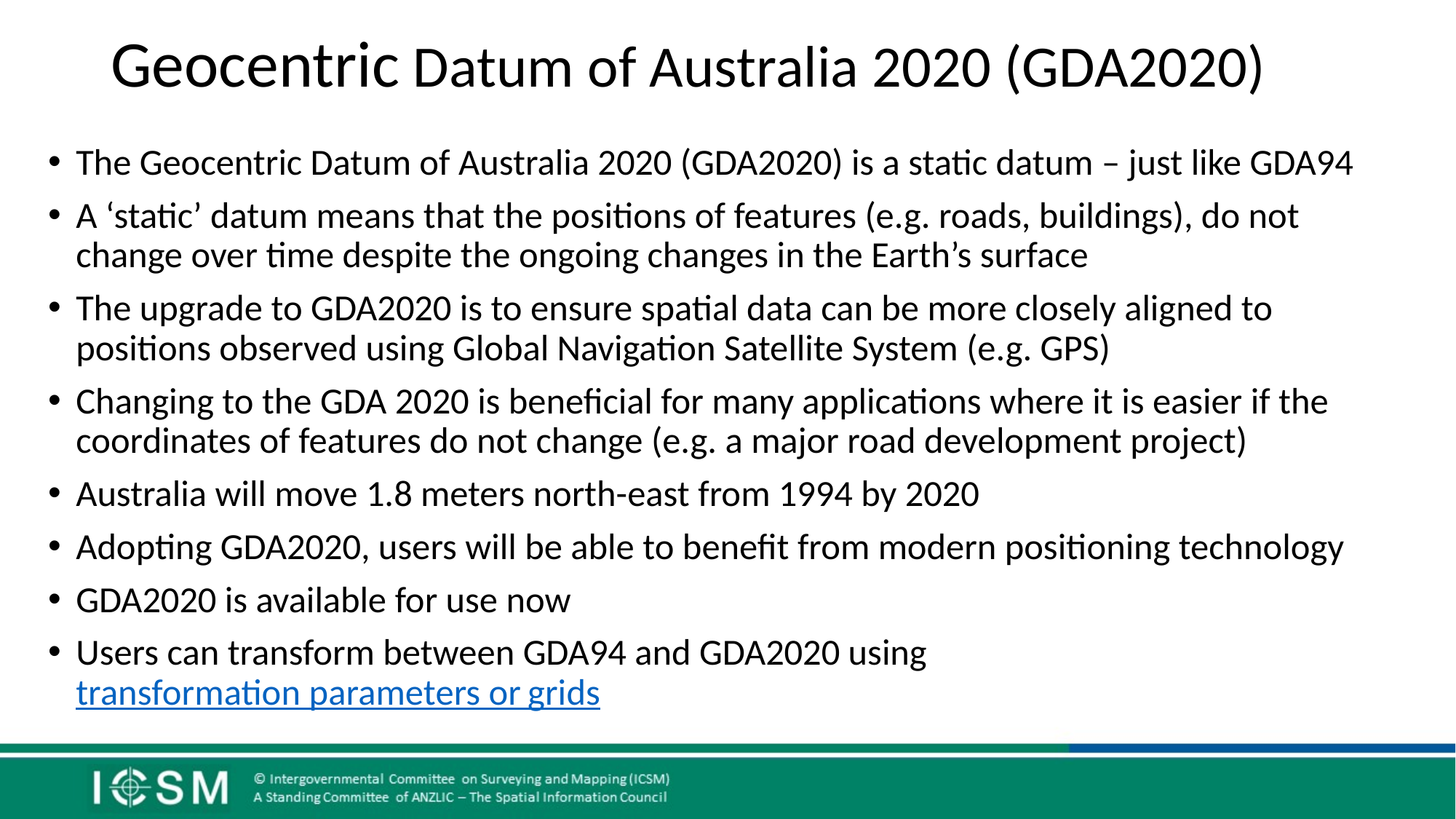

# Geocentric Datum of Australia 2020 (GDA2020)
The Geocentric Datum of Australia 2020 (GDA2020) is a static datum – just like GDA94
A ‘static’ datum means that the positions of features (e.g. roads, buildings), do not change over time despite the ongoing changes in the Earth’s surface
The upgrade to GDA2020 is to ensure spatial data can be more closely aligned to positions observed using Global Navigation Satellite System (e.g. GPS)
Changing to the GDA 2020 is beneficial for many applications where it is easier if the coordinates of features do not change (e.g. a major road development project)
Australia will move 1.8 meters north-east from 1994 by 2020
Adopting GDA2020, users will be able to benefit from modern positioning technology
GDA2020 is available for use now
Users can transform between GDA94 and GDA2020 using transformation parameters or grids